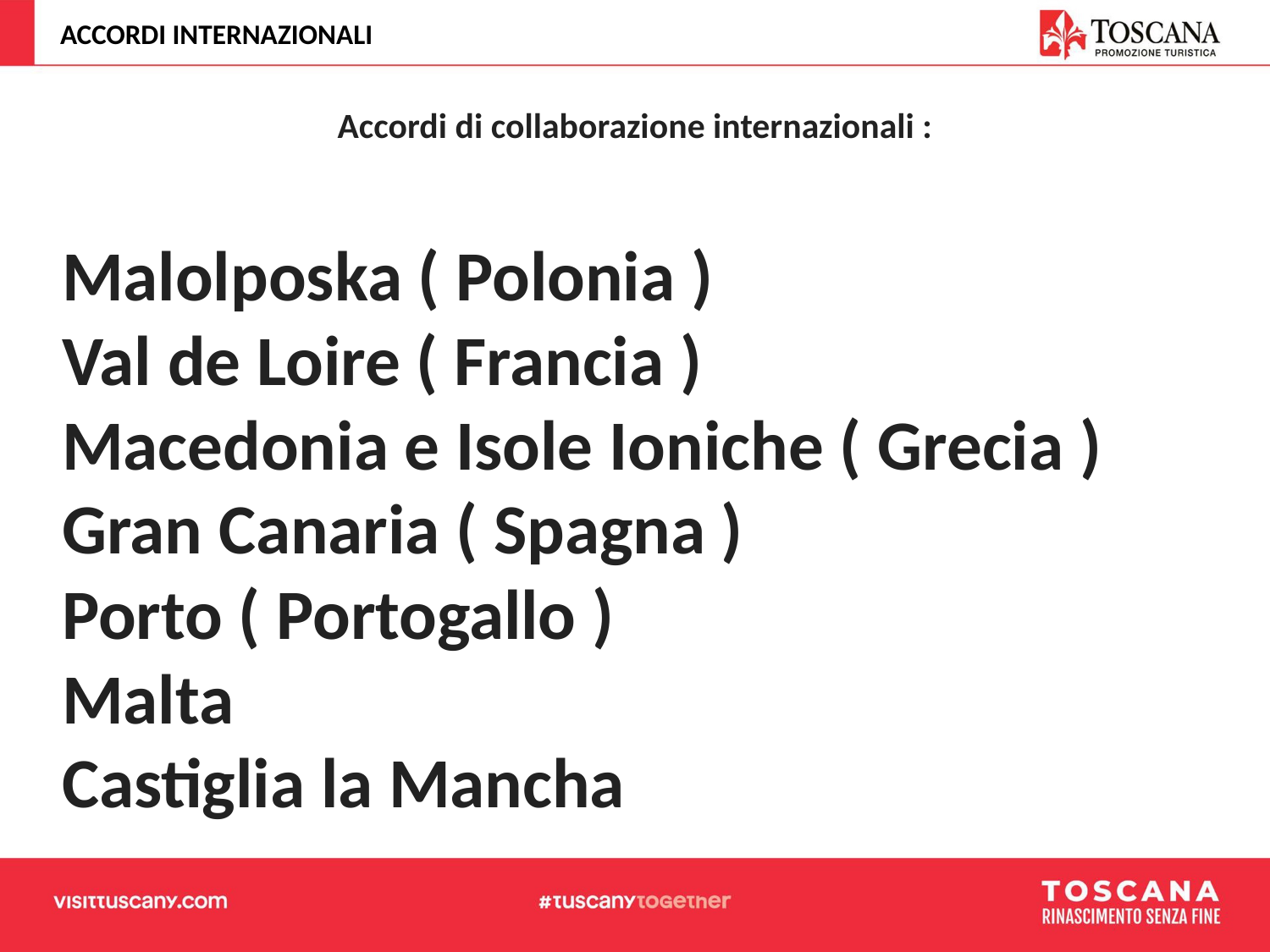

# ACCORDI INTERNAZIONALI

Accordi di collaborazione internazionali :

Malolposka ( Polonia )
Val de Loire ( Francia )
Macedonia e Isole Ioniche ( Grecia )
Gran Canaria ( Spagna )
Porto ( Portogallo )
Malta
Castiglia la Mancha